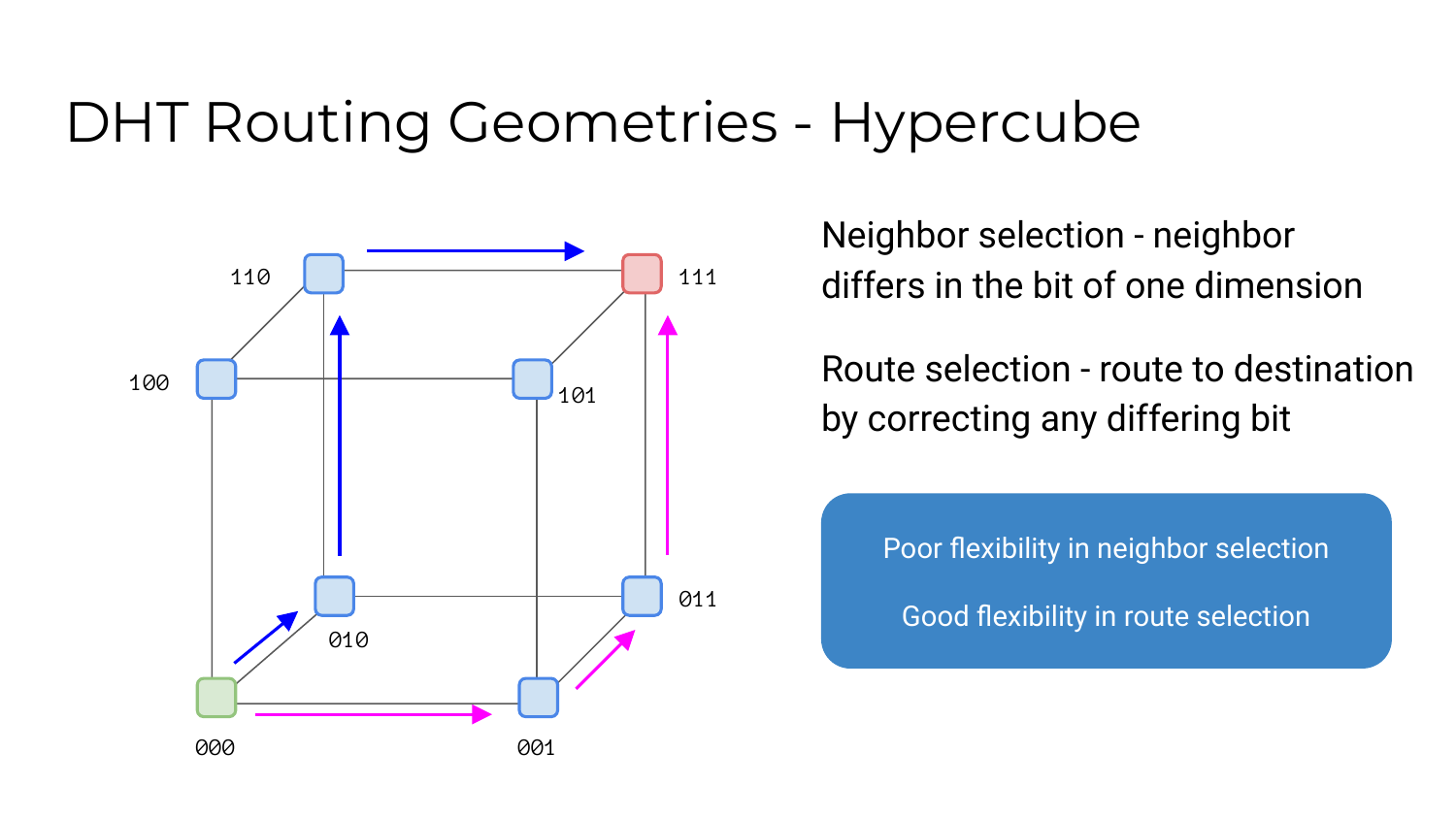

# DHT Routing Geometries - Hypercube
Neighbor selection - neighbor differs in the bit of one dimension
110
111

Route selection - route to destination by correcting any differing bit
100

101
Poor flexibility in neighbor selection

Good flexibility in route selection
011

010

000
001